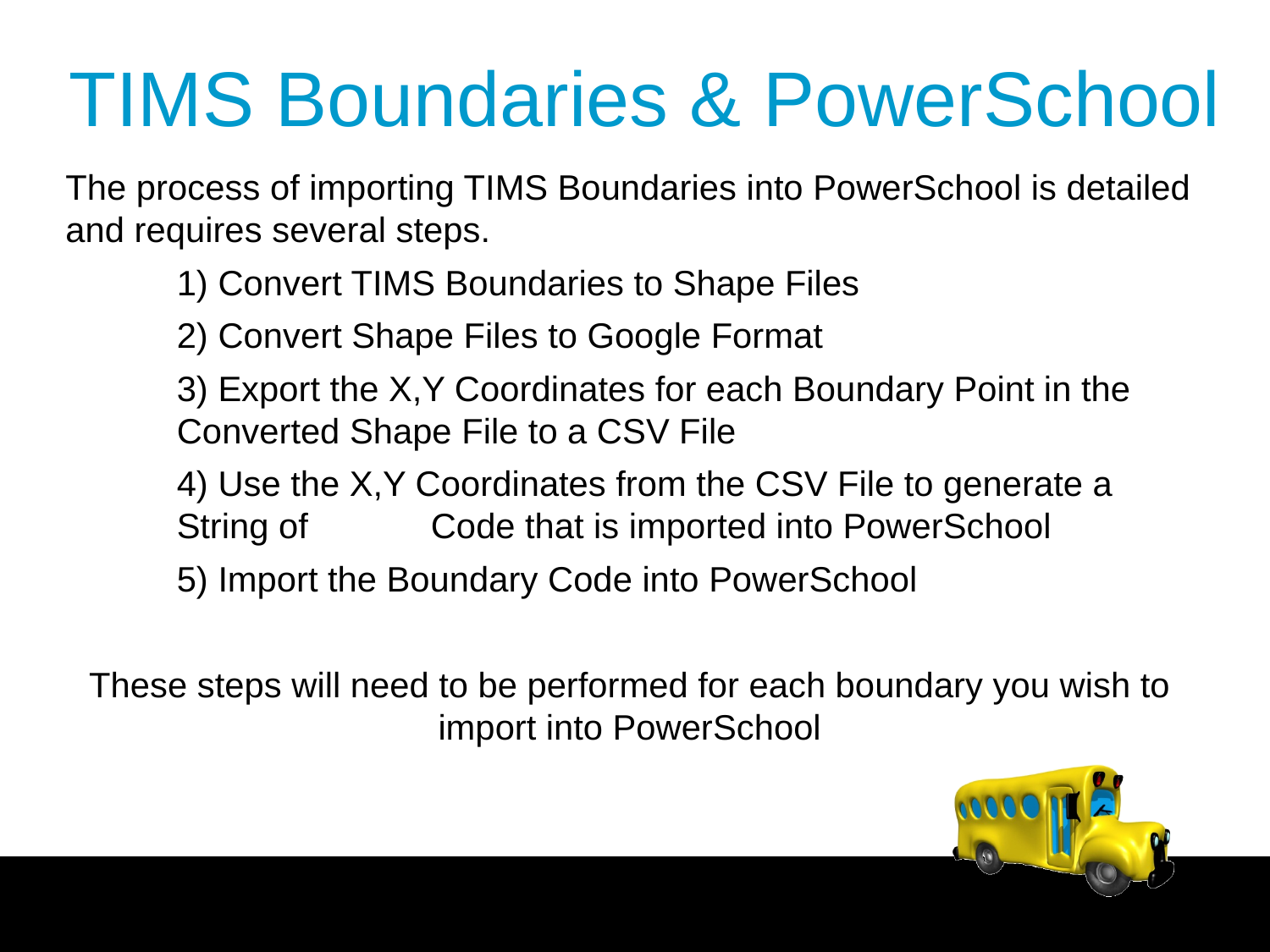

# TIMS Boundaries & PowerSchool
The process of importing TIMS Boundaries into PowerSchool is detailed and requires several steps.
1) Convert TIMS Boundaries to Shape Files
2) Convert Shape Files to Google Format
3) Export the X,Y Coordinates for each Boundary Point in the 	Converted Shape File to a CSV File
4) Use the X,Y Coordinates from the CSV File to generate a String of 	Code that is imported into PowerSchool
5) Import the Boundary Code into PowerSchool

These steps will need to be performed for each boundary you wish to import into PowerSchool